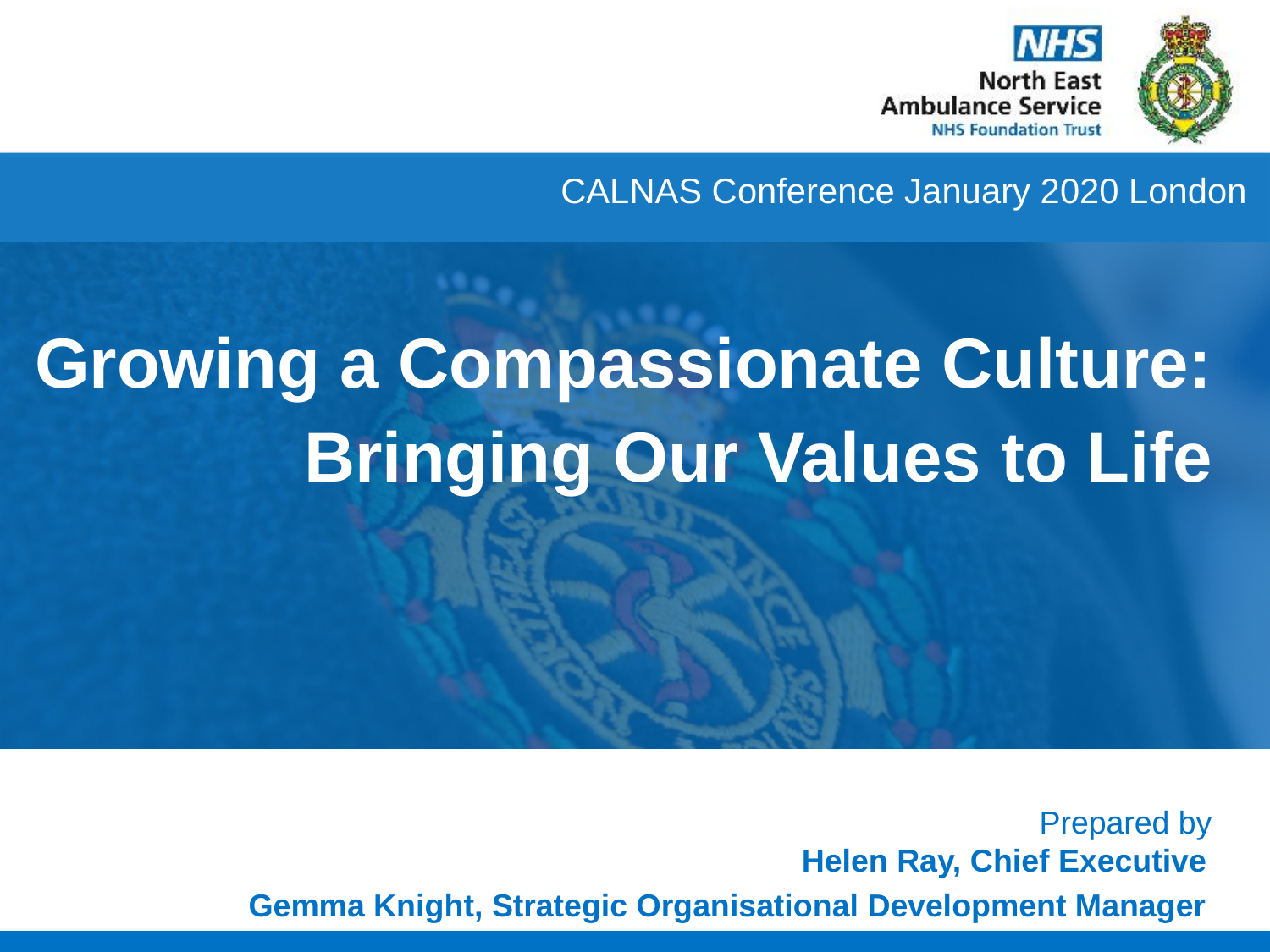

# CALNAS Conference January 2020 London
Growing a Compassionate Culture:
Bringing Our Values to Life

Helen Ray, Chief Executive
Gemma Knight, Strategic Organisational Development Manager